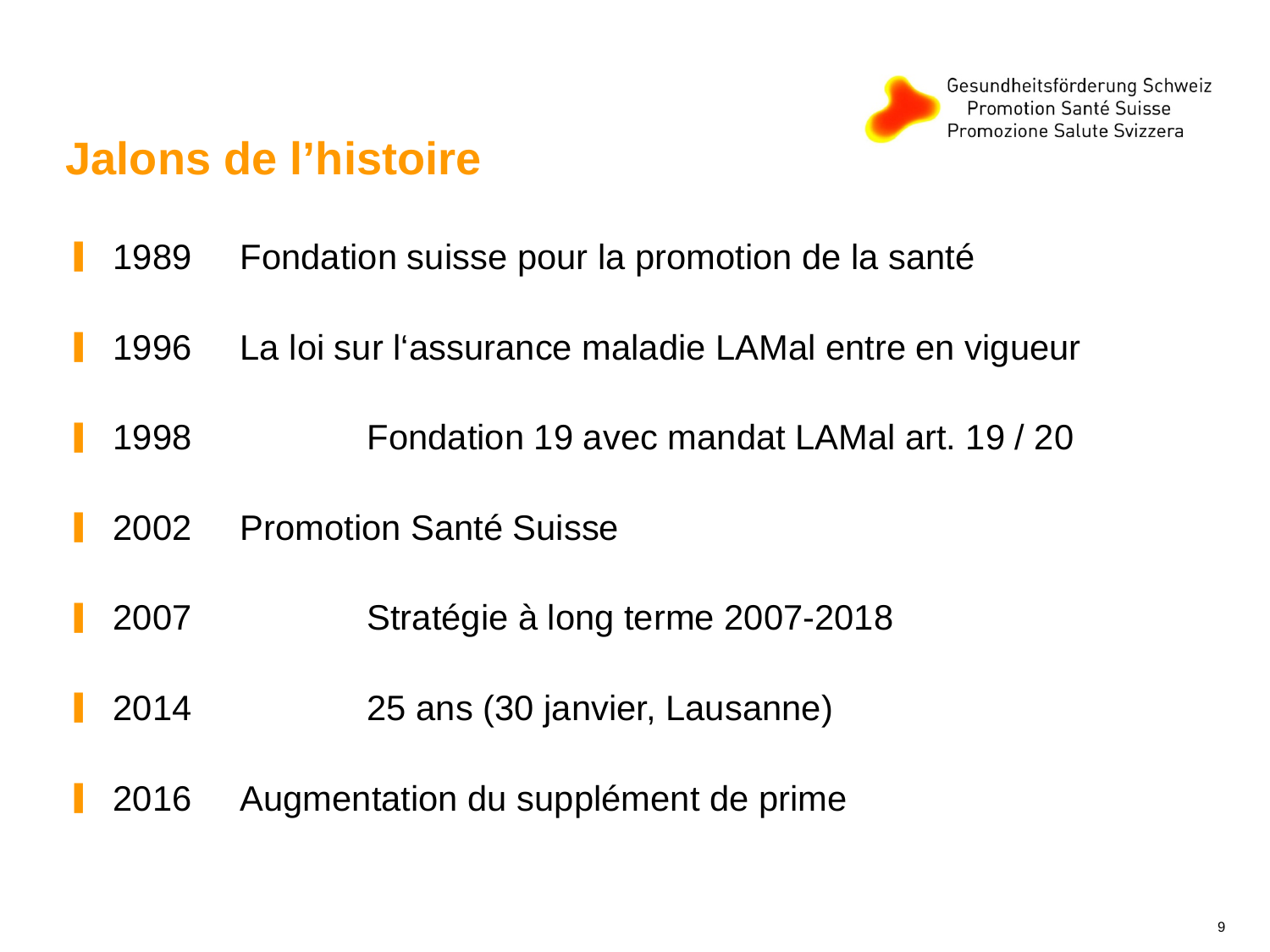

# Jalons de l’histoire
1989 	Fondation suisse pour la promotion de la santé

1996 	La loi sur l‘assurance maladie LAMal entre en vigueur

1998		Fondation 19 avec mandat LAMal art. 19 / 20

2002 	Promotion Santé Suisse

2007		Stratégie à long terme 2007-2018

2014		25 ans (30 janvier, Lausanne)

2016 	Augmentation du supplément de prime

9